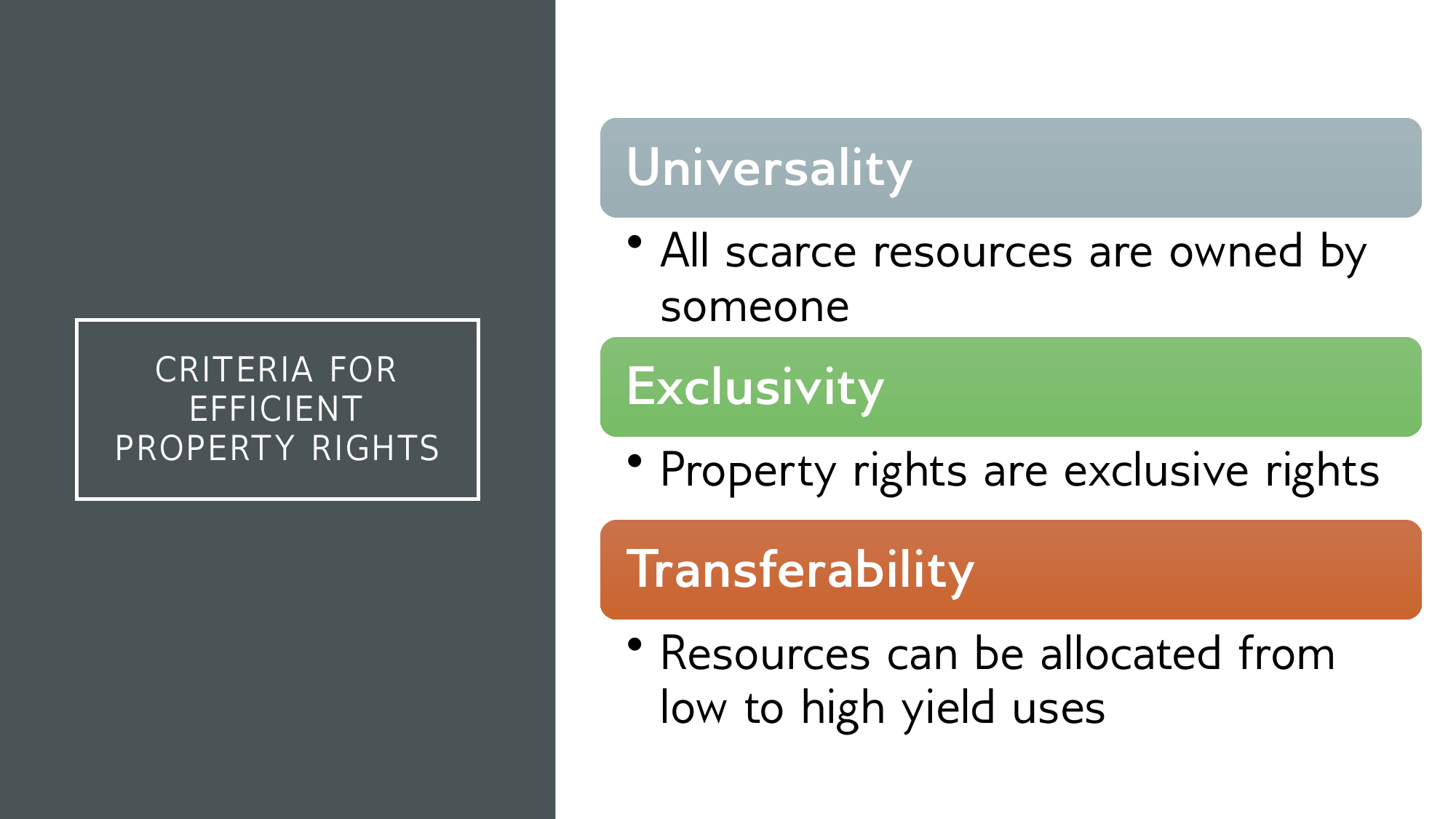

Universality
All scarce resources are owned by someone
Exclusivity
Property rights are exclusive rights
Transferability
Resources can be allocated from low to high yield uses
# Criteria for Efficient Property Rights